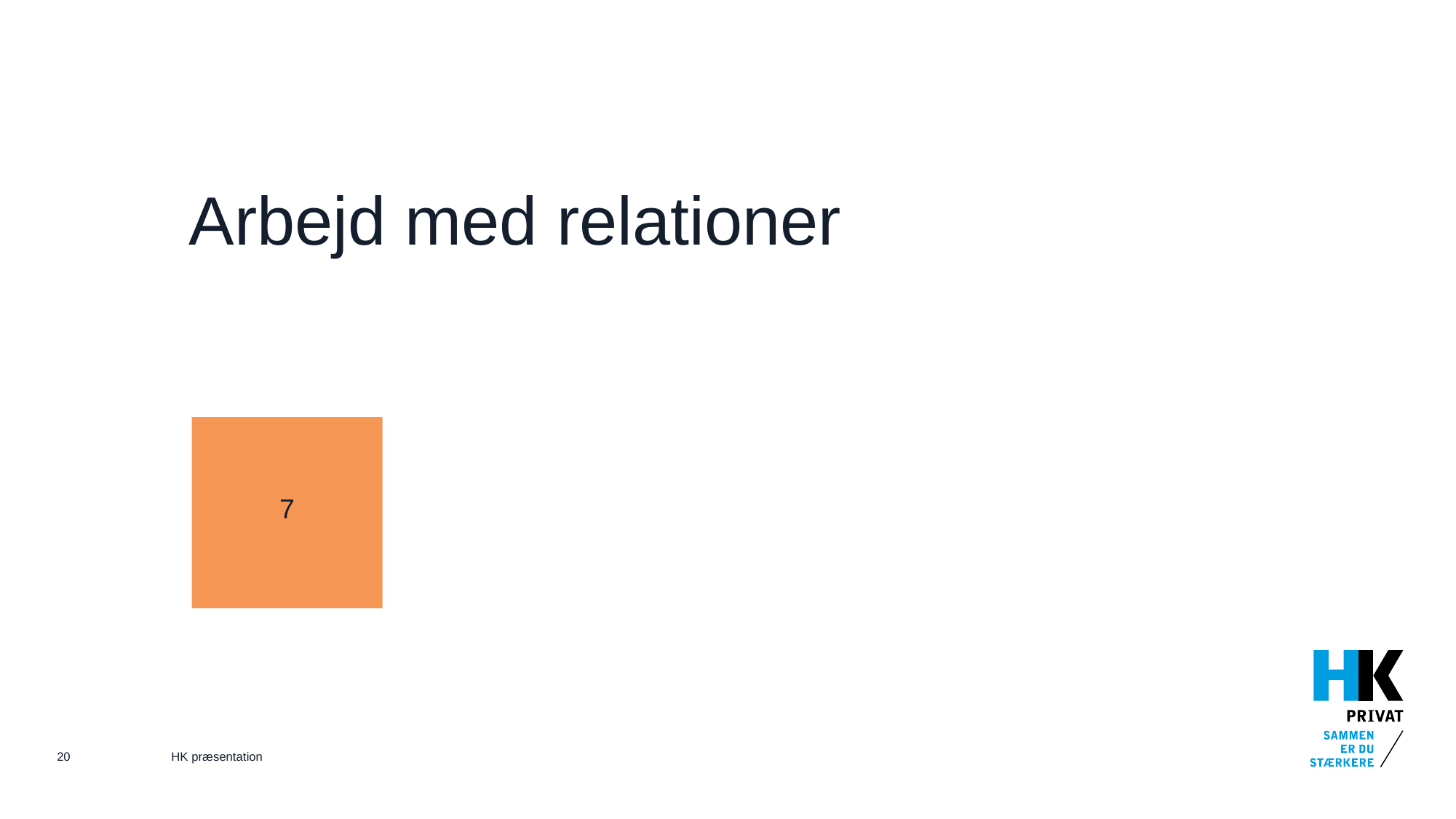

# Arbejd med relationer
7
20
HK præsentation
21. november 2025